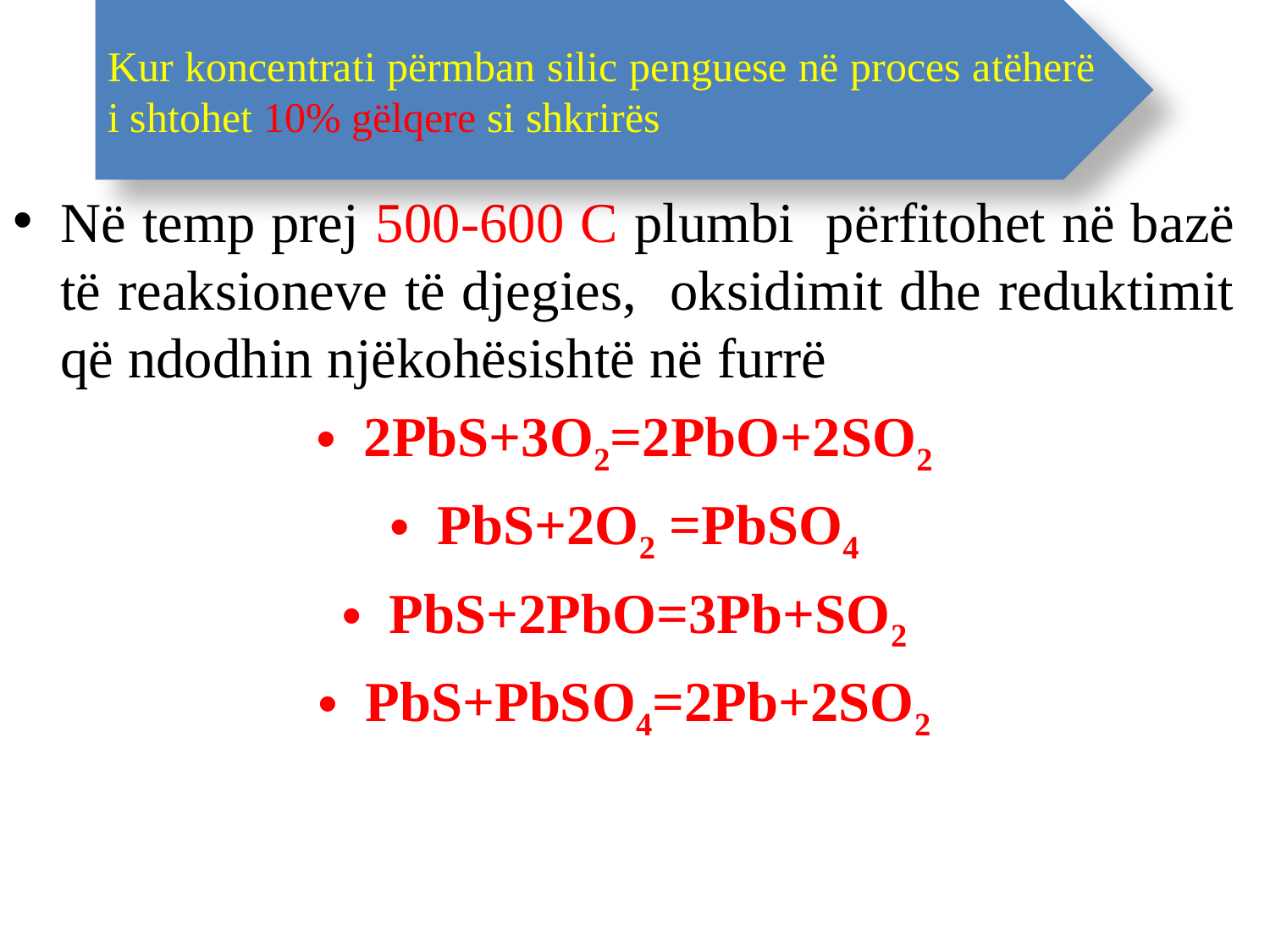

Kur koncentrati përmban silic penguese në proces atëherë i shtohet 10% gëlqere si shkrirës

Në temp prej 500-600 C plumbi  përfitohet në bazë të reaksioneve të djegies,  oksidimit dhe reduktimit që ndodhin njëkohësishtë në furrë
2PbS+3O2=2PbO+2SO2
PbS+2O2 =PbSO4
PbS+2PbO=3Pb+SO2
PbS+PbSO4=2Pb+2SO2